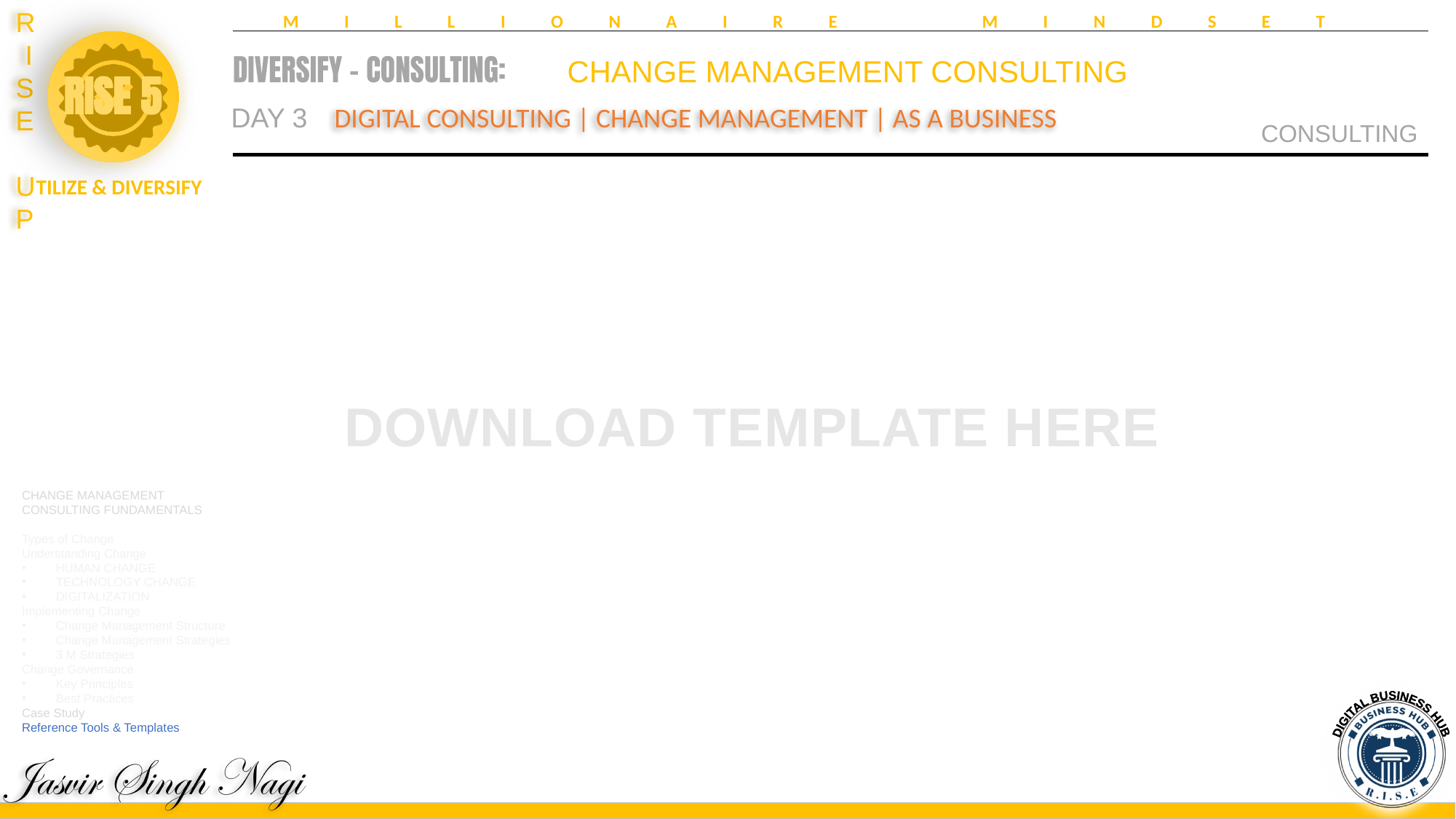

MILLIONAIRE  MINDSET
DIVERSIFY - CONSULTING:	 CHANGE MANAGEMENT CONSULTING

CONSULTING
DAY 3
DIGITAL CONSULTING | CHANGE MANAGEMENT | AS A BUSINESS
DOWNLOAD TEMPLATE HERE
CHANGE MANAGEMENT
CONSULTING FUNDAMENTALS

Types of Change
Understanding Change
HUMAN CHANGE
TECHNOLOGY CHANGE
DIGITALIZATION
Implementing Change
Change Management Structure
Change Management Strategies
3 M Strategies
Change Governance
Key Principles
Best Practices
Case Study
Reference Tools & Templates
DIGITAL BUSINESS HUB